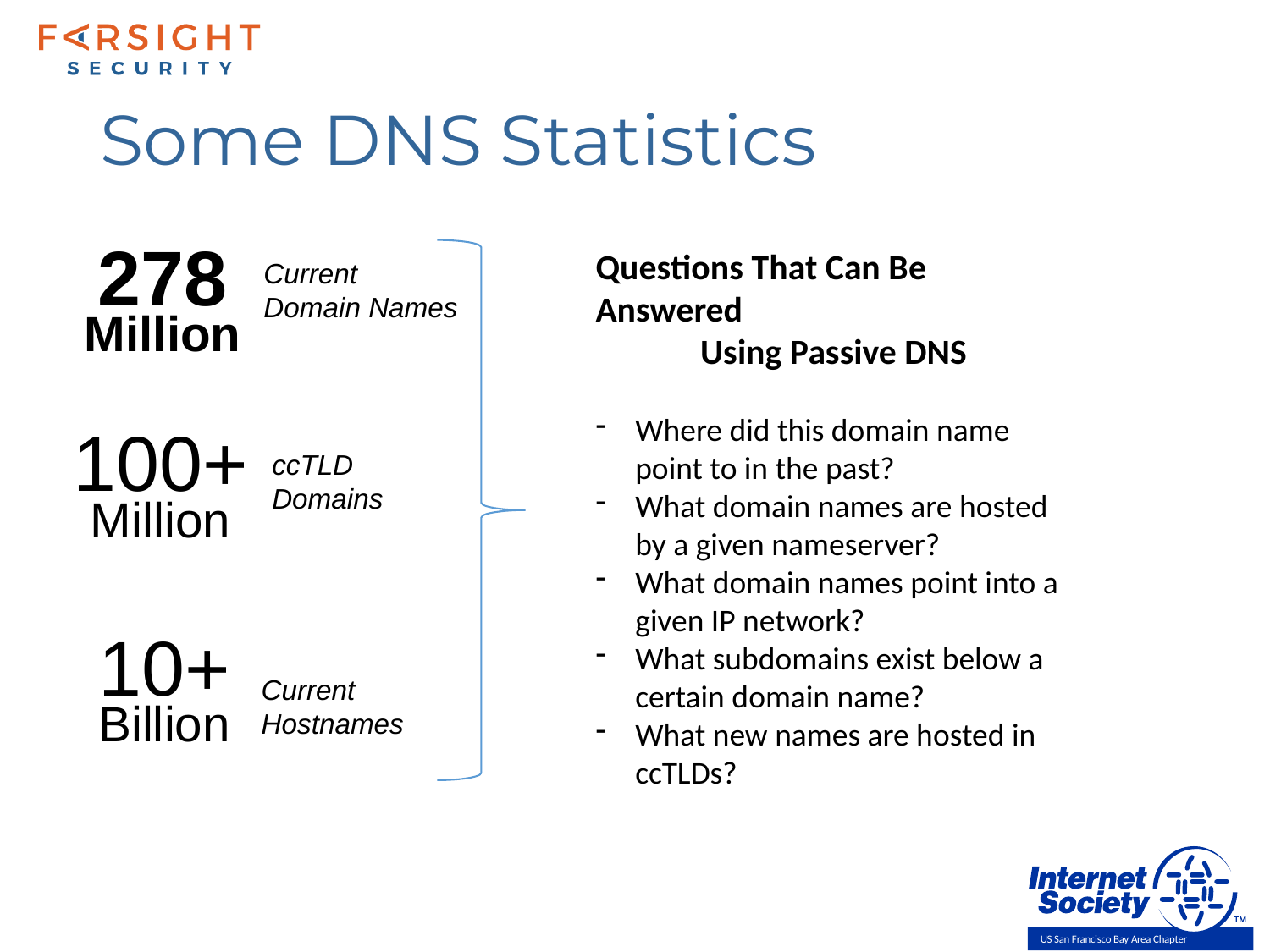

# Some DNS Statistics
Questions That Can Be Answered
             Using Passive DNS

Where did this domain name point to in the past?
What domain names are hosted by a given nameserver?
What domain names point into a given IP network?
What subdomains exist below a certain domain name?
What new names are hosted in ccTLDs?

278
Million
Current
Domain Names
100+
Million
ccTLD
Domains
10+
Billion
Current Hostnames

US San Francisco Bay Area Chapter